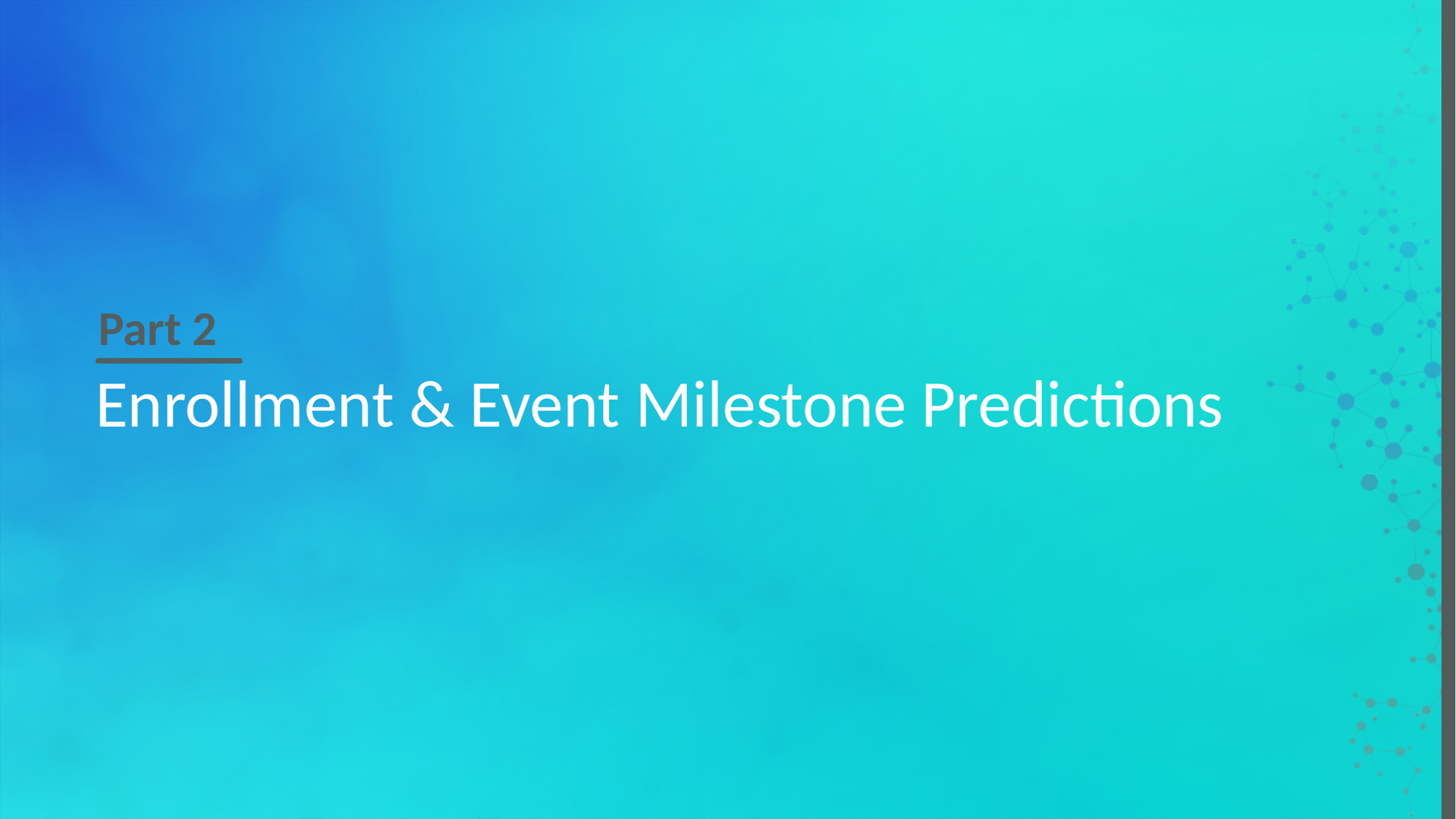

Part 2

# Enrollment & Event Milestone Predictions